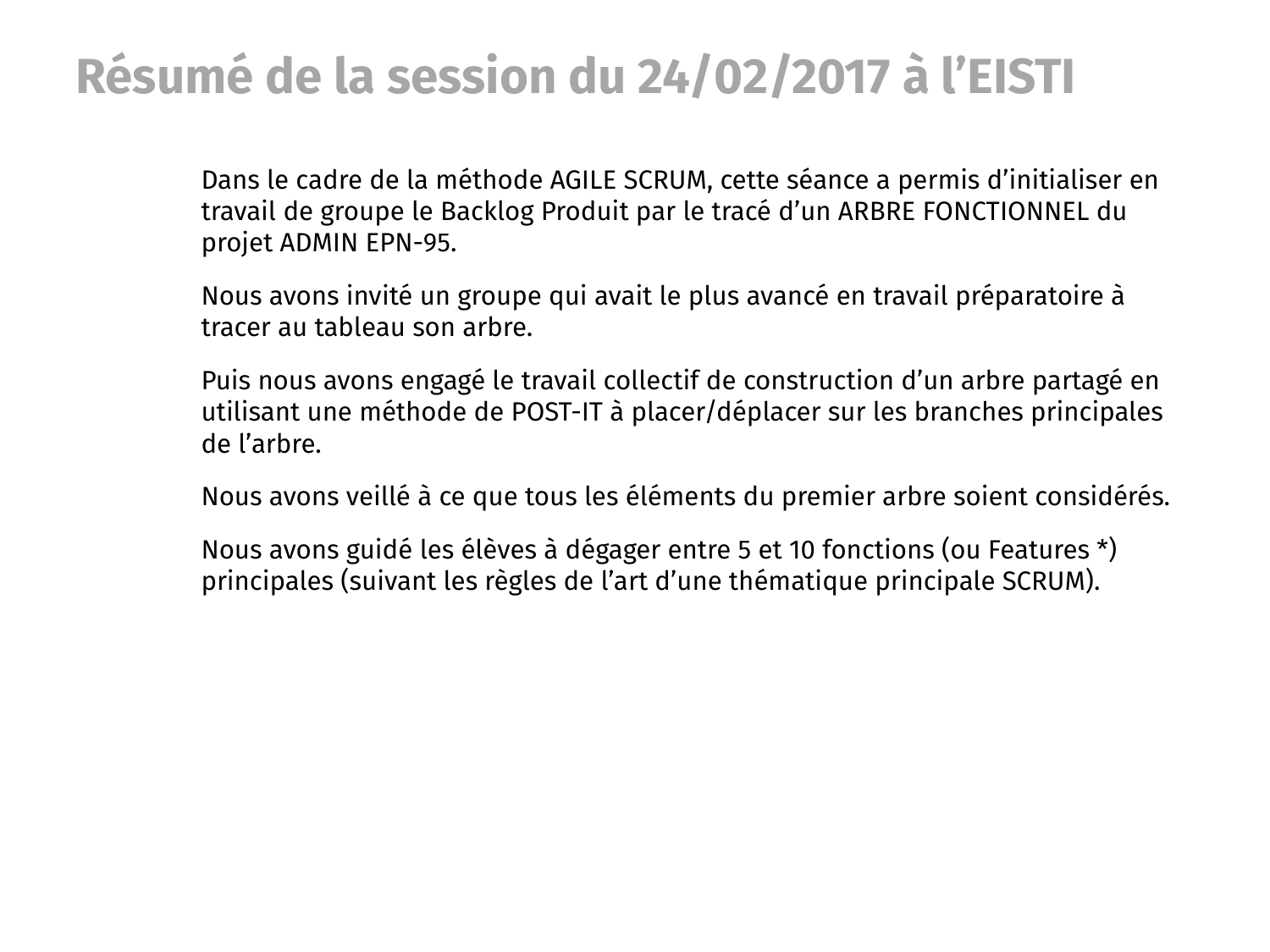

# Résumé de la session du 24/02/2017 à l’EISTI
Dans le cadre de la méthode AGILE SCRUM, cette séance a permis d’initialiser en travail de groupe le Backlog Produit par le tracé d’un ARBRE FONCTIONNEL du projet ADMIN EPN-95.
Nous avons invité un groupe qui avait le plus avancé en travail préparatoire à tracer au tableau son arbre.
Puis nous avons engagé le travail collectif de construction d’un arbre partagé en utilisant une méthode de POST-IT à placer/déplacer sur les branches principales de l’arbre.
Nous avons veillé à ce que tous les éléments du premier arbre soient considérés.
Nous avons guidé les élèves à dégager entre 5 et 10 fonctions (ou Features *) principales (suivant les règles de l’art d’une thématique principale SCRUM).